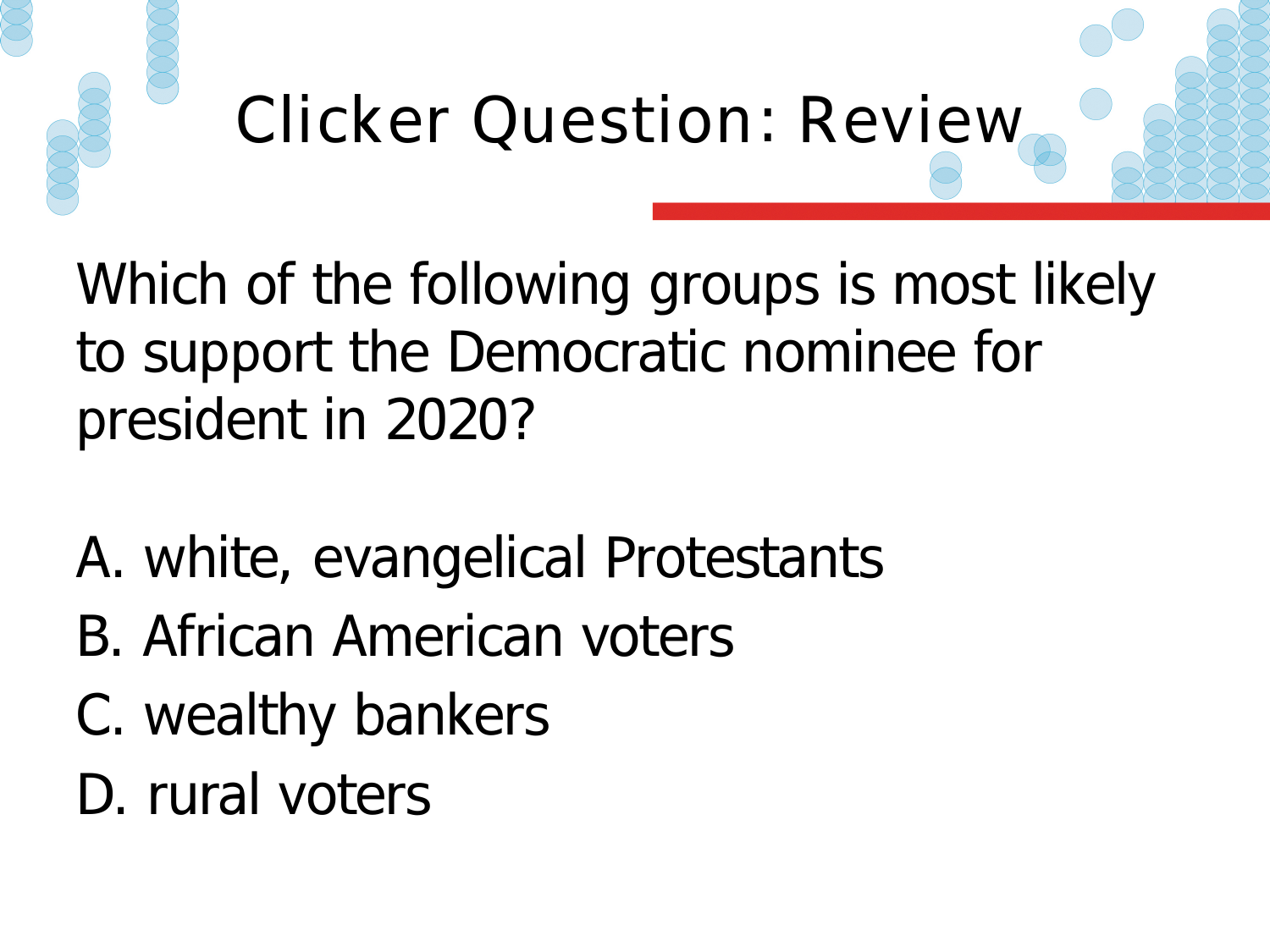

# Clicker Question: Review
Which of the following groups is most likely to support the Democratic nominee for president in 2020?

 white, evangelical Protestants
 African American voters
 wealthy bankers
 rural voters